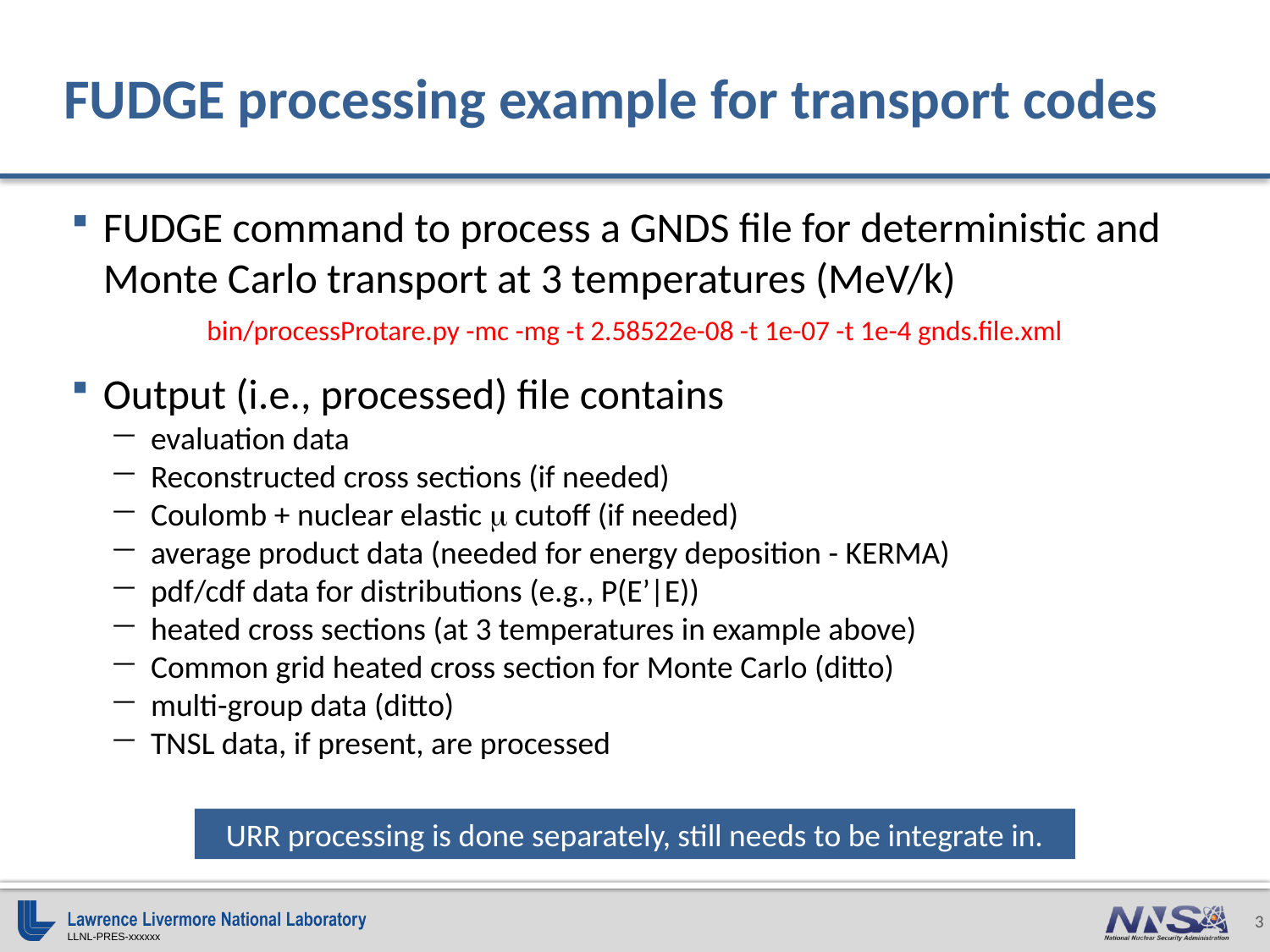

# FUDGE processing example for transport codes
FUDGE command to process a GNDS file for deterministic and Monte Carlo transport at 3 temperatures (MeV/k)
Output (i.e., processed) file contains
evaluation data
Reconstructed cross sections (if needed)
Coulomb + nuclear elastic μ cutoff (if needed)
average product data (needed for energy deposition - KERMA)
pdf/cdf data for distributions (e.g., P(E’|E))
heated cross sections (at 3 temperatures in example above)
Common grid heated cross section for Monte Carlo (ditto)
multi-group data (ditto)
TNSL data, if present, are processed

bin/processProtare.py -mc -mg -t 2.58522e-08 -t 1e-07 -t 1e-4 gnds.file.xml
URR processing is done separately, still needs to be integrate in.